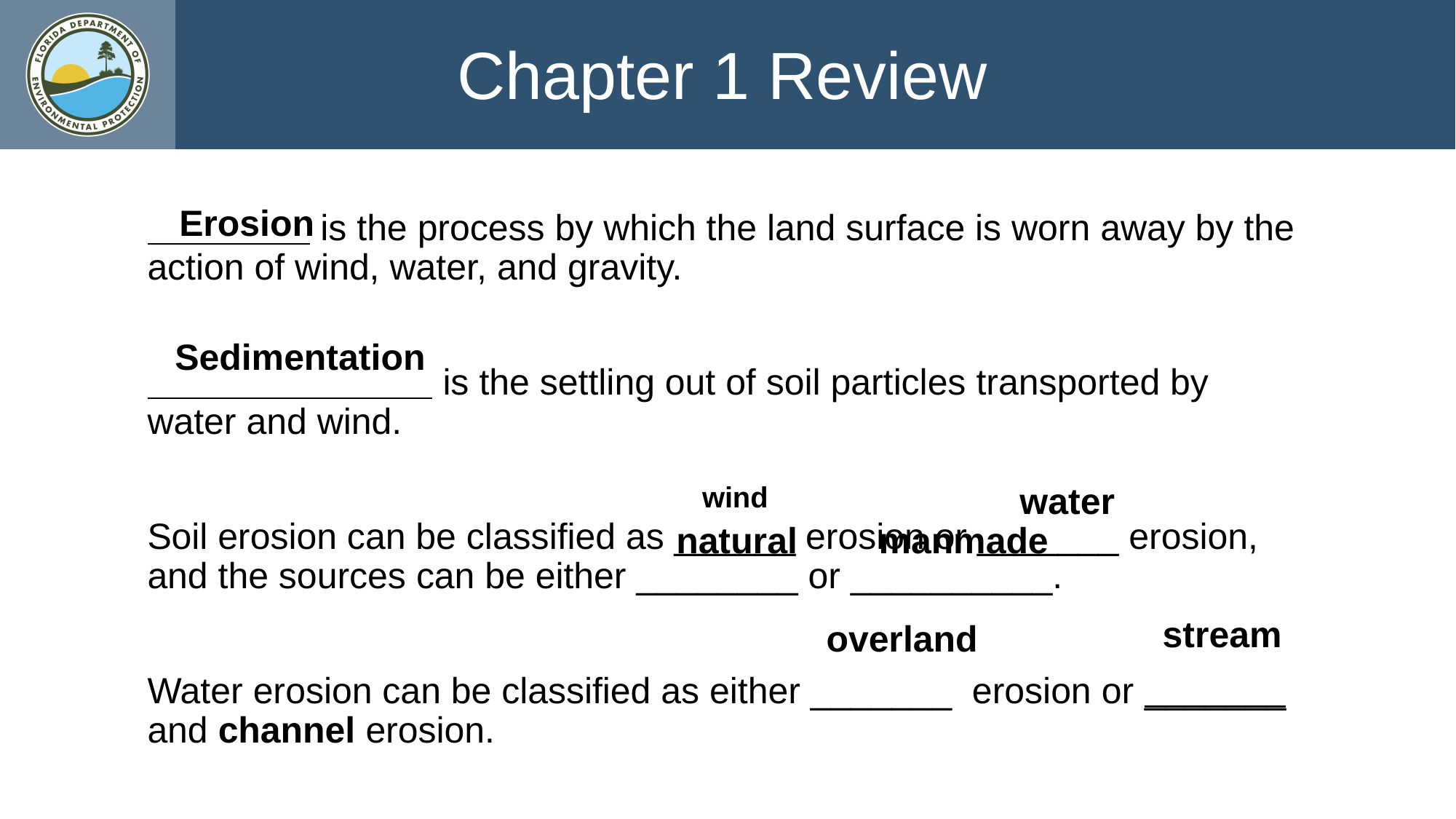

Chapter 1 Review
Erosion
                 is the process by which the land surface is worn away by the action of wind, water, and gravity.

                             is the settling out of soil particles transported by water and wind.

Soil erosion can be classified as ______ erosion or _______ erosion, and the sources can be either ________ or __________.

Water erosion can be classified as either _______  erosion or _______ and channel erosion.

Sedimentation

wind

water

natural        manmade
stream
overland